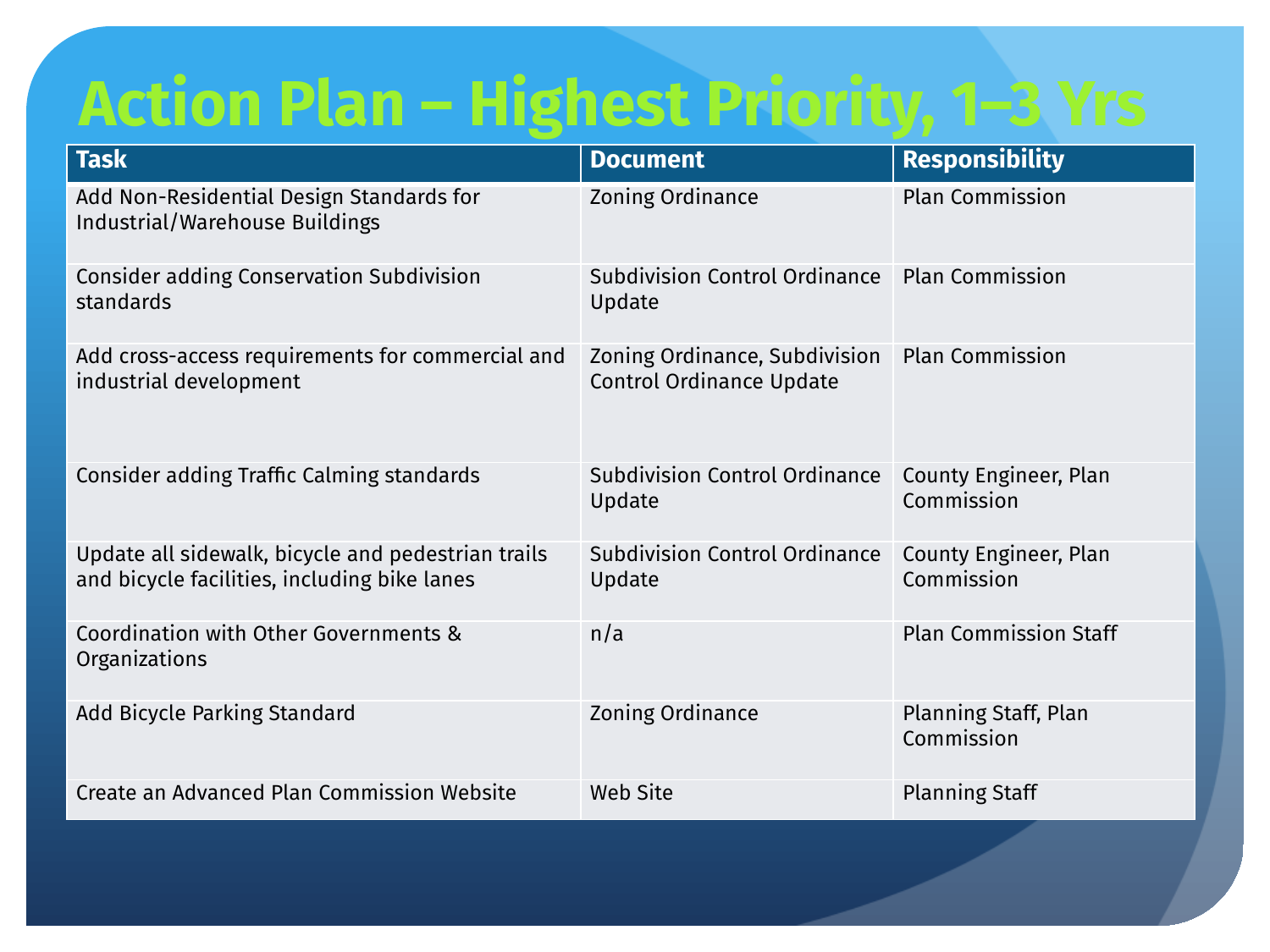

# Action Plan – Highest Priority, 1–3 Yrs
| Task | Document | Responsibility |
| --- | --- | --- |
| Add Non-Residential Design Standards for Industrial/Warehouse Buildings | Zoning Ordinance | Plan Commission |
| Consider adding Conservation Subdivision standards | Subdivision Control Ordinance Update | Plan Commission |
| Add cross-access requirements for commercial and industrial development | Zoning Ordinance, Subdivision Control Ordinance Update | Plan Commission |
| Consider adding Traffic Calming standards | Subdivision Control Ordinance Update | County Engineer, Plan Commission |
| Update all sidewalk, bicycle and pedestrian trails and bicycle facilities, including bike lanes | Subdivision Control Ordinance Update | County Engineer, Plan Commission |
| Coordination with Other Governments & Organizations | n/a | Plan Commission Staff |
| Add Bicycle Parking Standard | Zoning Ordinance | Planning Staff, Plan Commission |
| Create an Advanced Plan Commission Website | Web Site | Planning Staff |